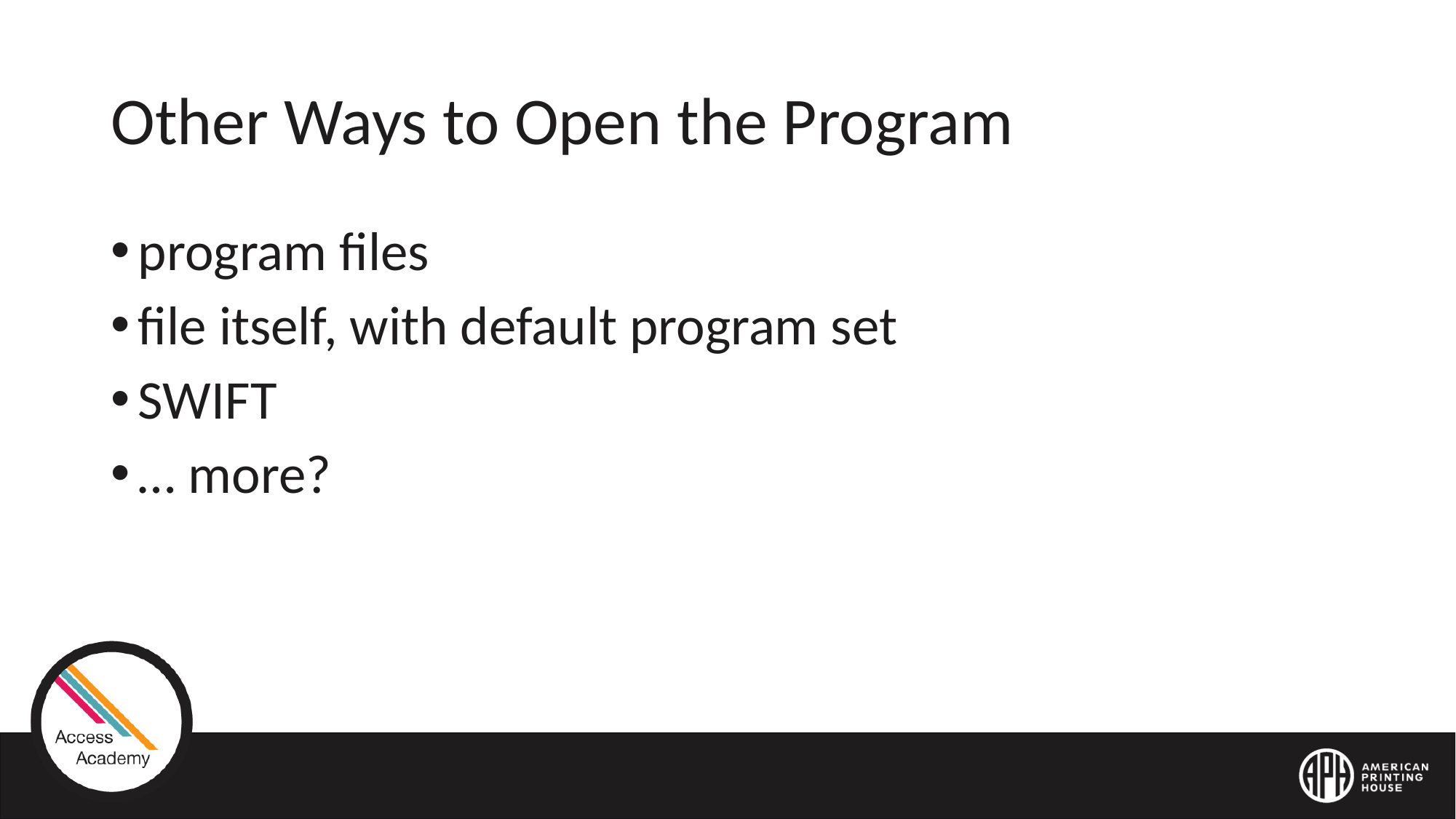

# Other Ways to Open the Program
program files
file itself, with default program set
SWIFT
… more?